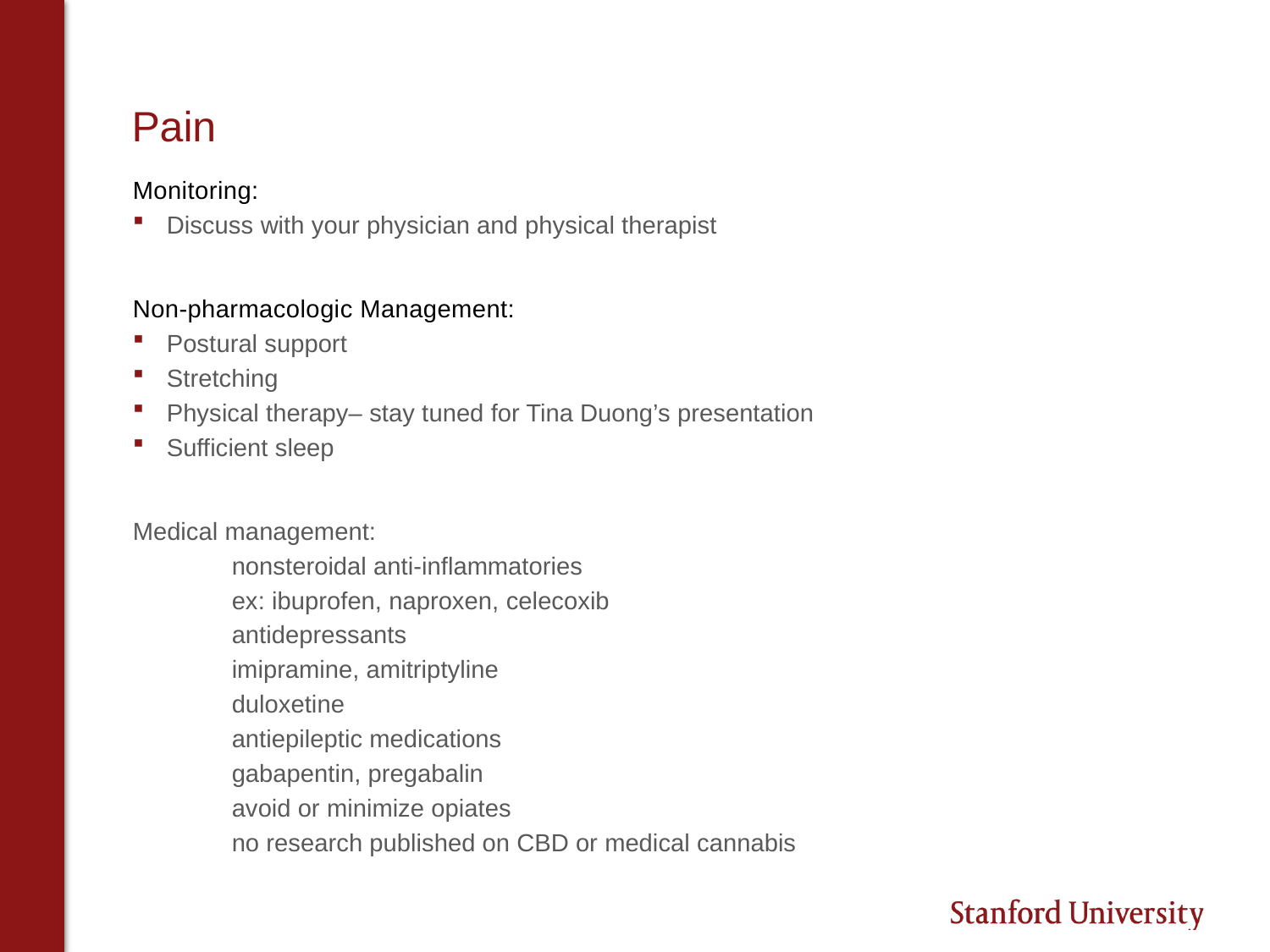

# Pain
Monitoring:
Discuss with your physician and physical therapist

Non-pharmacologic Management:
Postural support
Stretching
Physical therapy– stay tuned for Tina Duong’s presentation
Sufficient sleep

Medical management:
	nonsteroidal anti-inflammatories
		ex: ibuprofen, naproxen, celecoxib
	antidepressants
		imipramine, amitriptyline
		duloxetine
	antiepileptic medications
		gabapentin, pregabalin
	avoid or minimize opiates
	no research published on CBD or medical cannabis